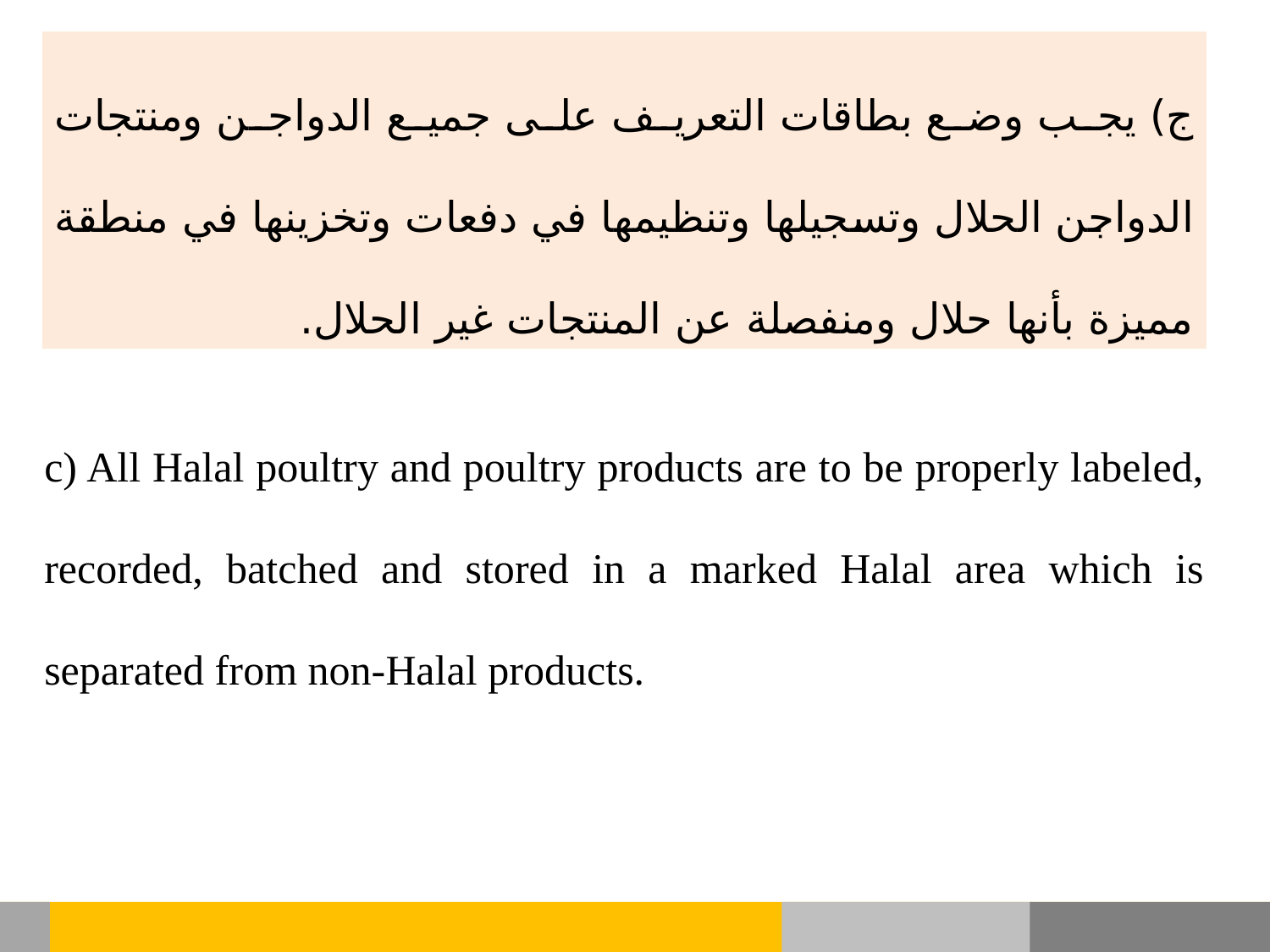

ج) يجب وضع بطاقات التعريف على جميع الدواجن ومنتجات الدواجن الحلال وتسجيلها وتنظيمها في دفعات وتخزينها في منطقة مميزة بأنها حلال ومنفصلة عن المنتجات غير الحلال.
c) All Halal poultry and poultry products are to be properly labeled, recorded, batched and stored in a marked Halal area which is separated from non-Halal products.